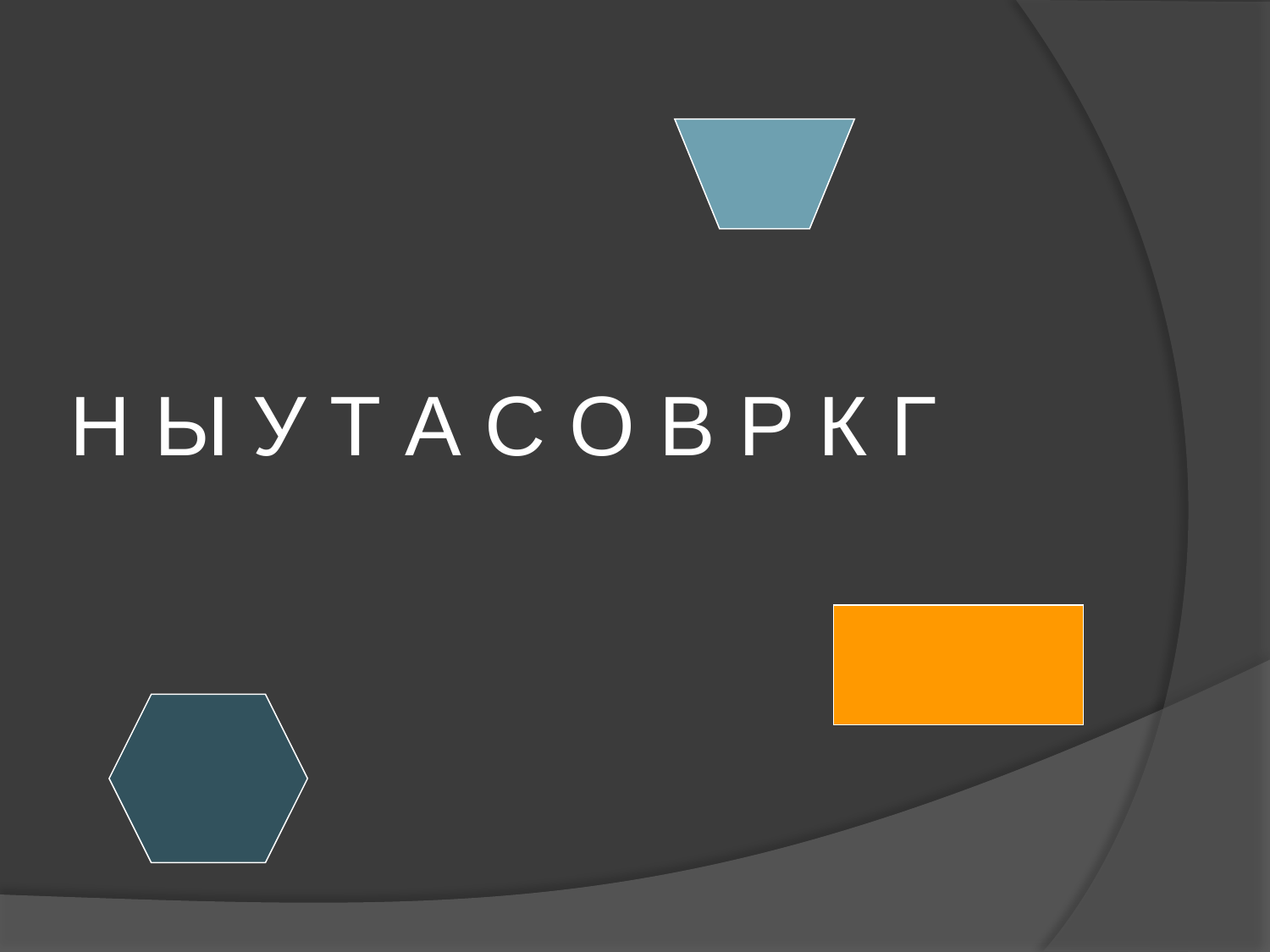

# Н Ы У Т А С О В Р К Г